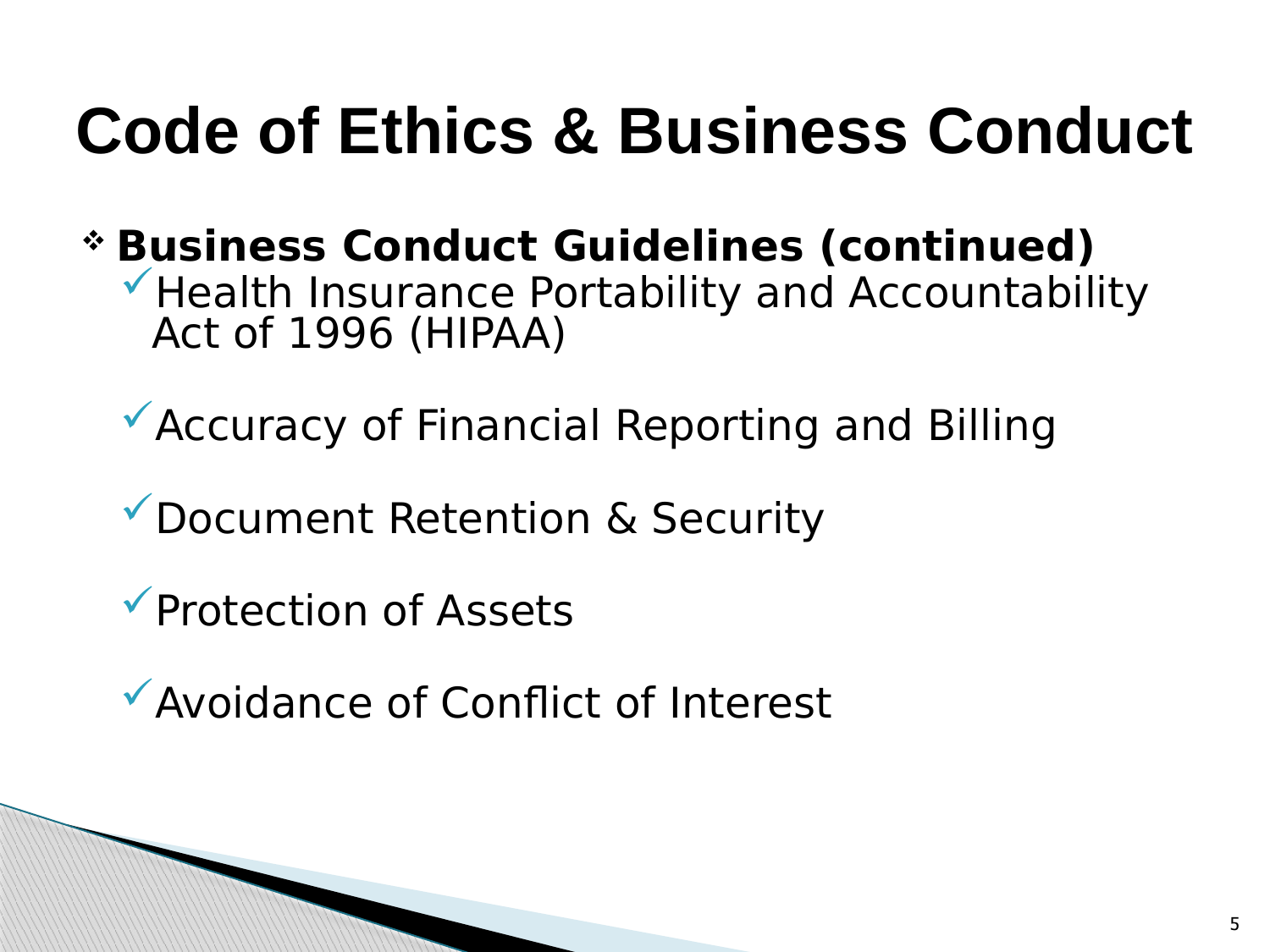

# Code of Ethics & Business Conduct
Business Conduct Guidelines (continued)
Health Insurance Portability and Accountability Act of 1996 (HIPAA)

Accuracy of Financial Reporting and Billing

Document Retention & Security

Protection of Assets

Avoidance of Conflict of Interest

5